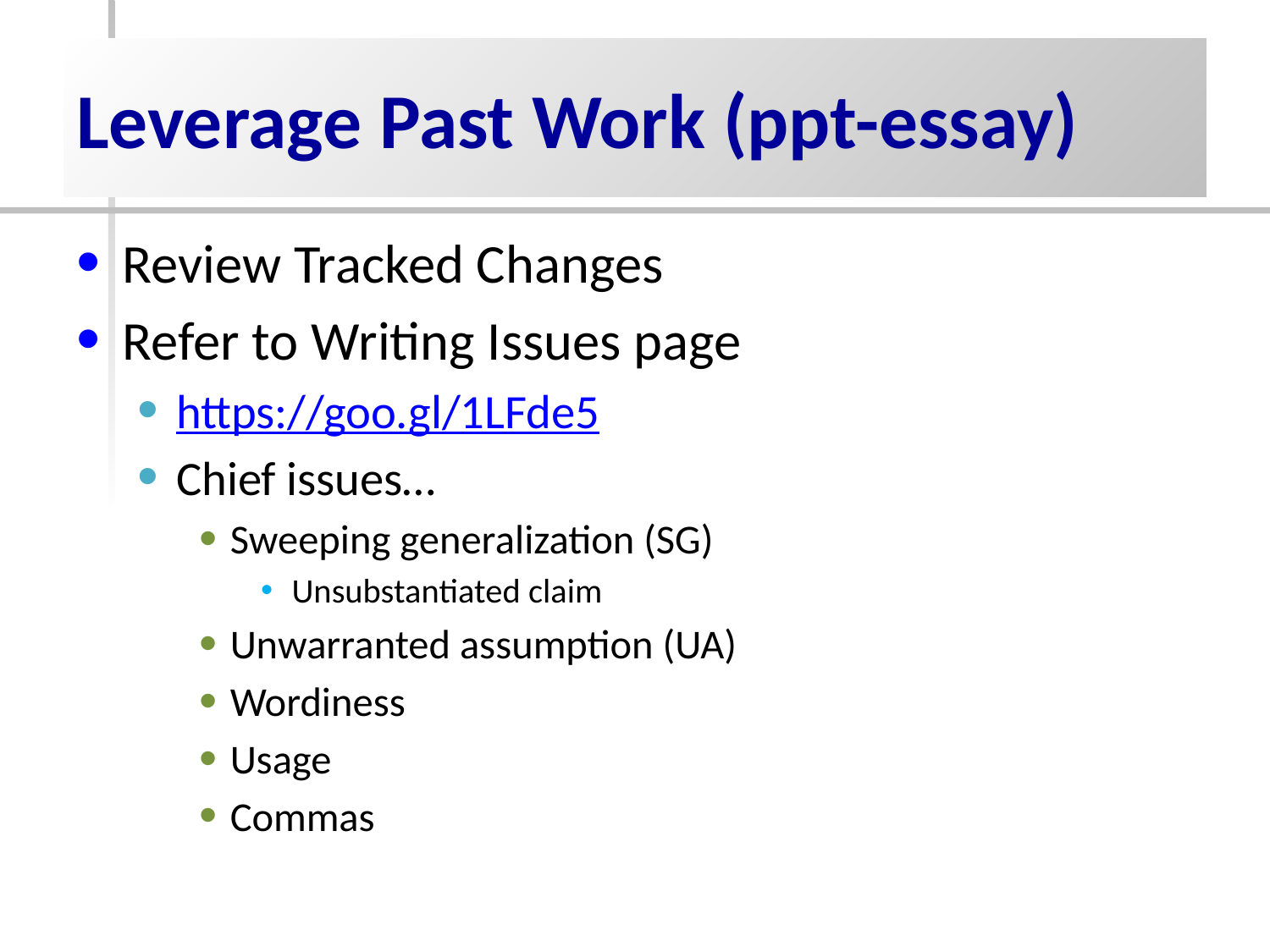

# Leverage Past Work (ppt-essay)
Review Tracked Changes
Refer to Writing Issues page
https://goo.gl/1LFde5
Chief issues…
Sweeping generalization (SG)
Unsubstantiated claim
Unwarranted assumption (UA)
Wordiness
Usage
Commas